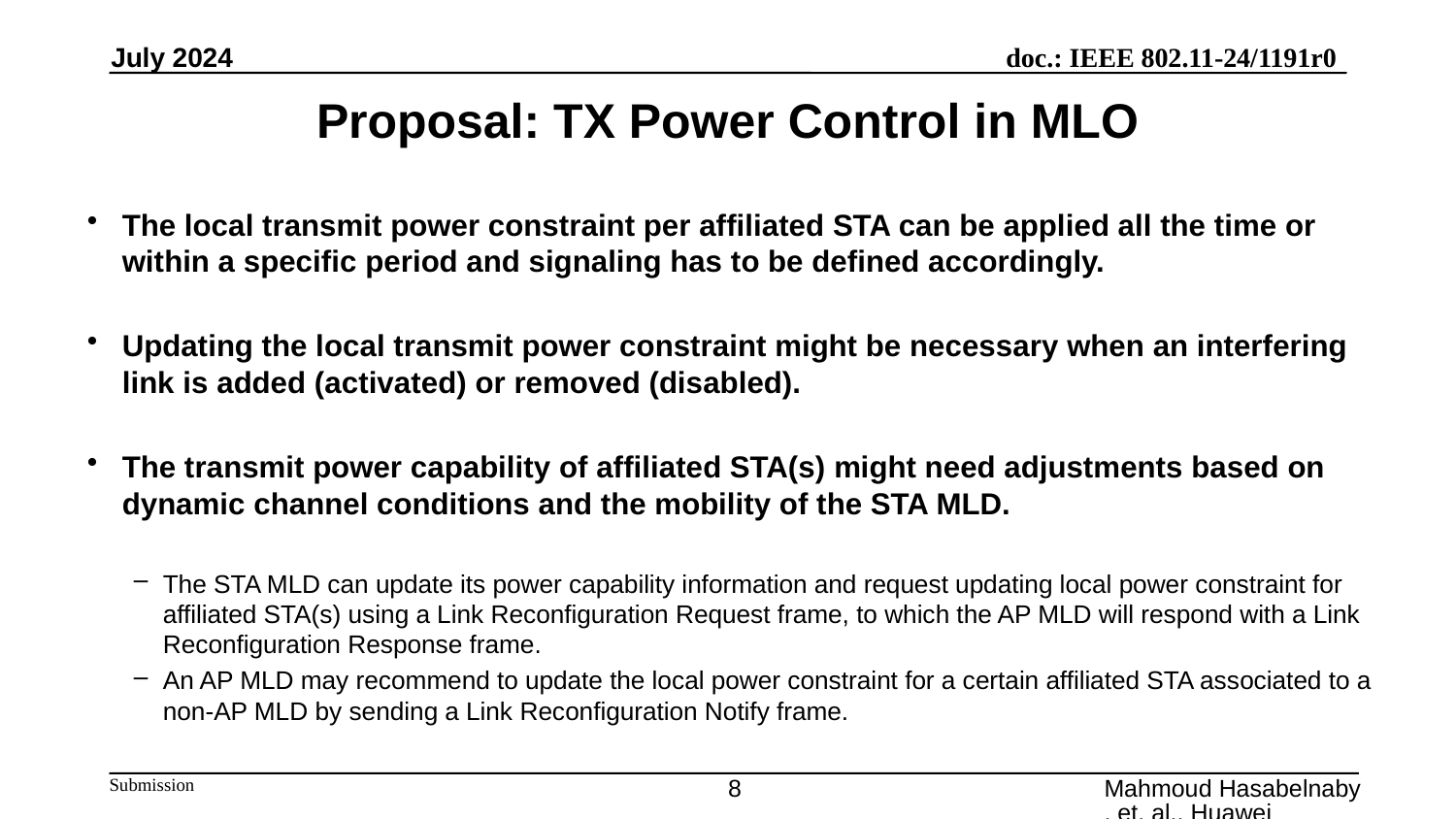

July 2024
# Proposal: TX Power Control in MLO
The local transmit power constraint per affiliated STA can be applied all the time or within a specific period and signaling has to be defined accordingly.

Updating the local transmit power constraint might be necessary when an interfering link is added (activated) or removed (disabled).

The transmit power capability of affiliated STA(s) might need adjustments based on dynamic channel conditions and the mobility of the STA MLD.

The STA MLD can update its power capability information and request updating local power constraint for affiliated STA(s) using a Link Reconfiguration Request frame, to which the AP MLD will respond with a Link Reconfiguration Response frame.
An AP MLD may recommend to update the local power constraint for a certain affiliated STA associated to a non-AP MLD by sending a Link Reconfiguration Notify frame.

8
Mahmoud Hasabelnaby, et. al., Huawei